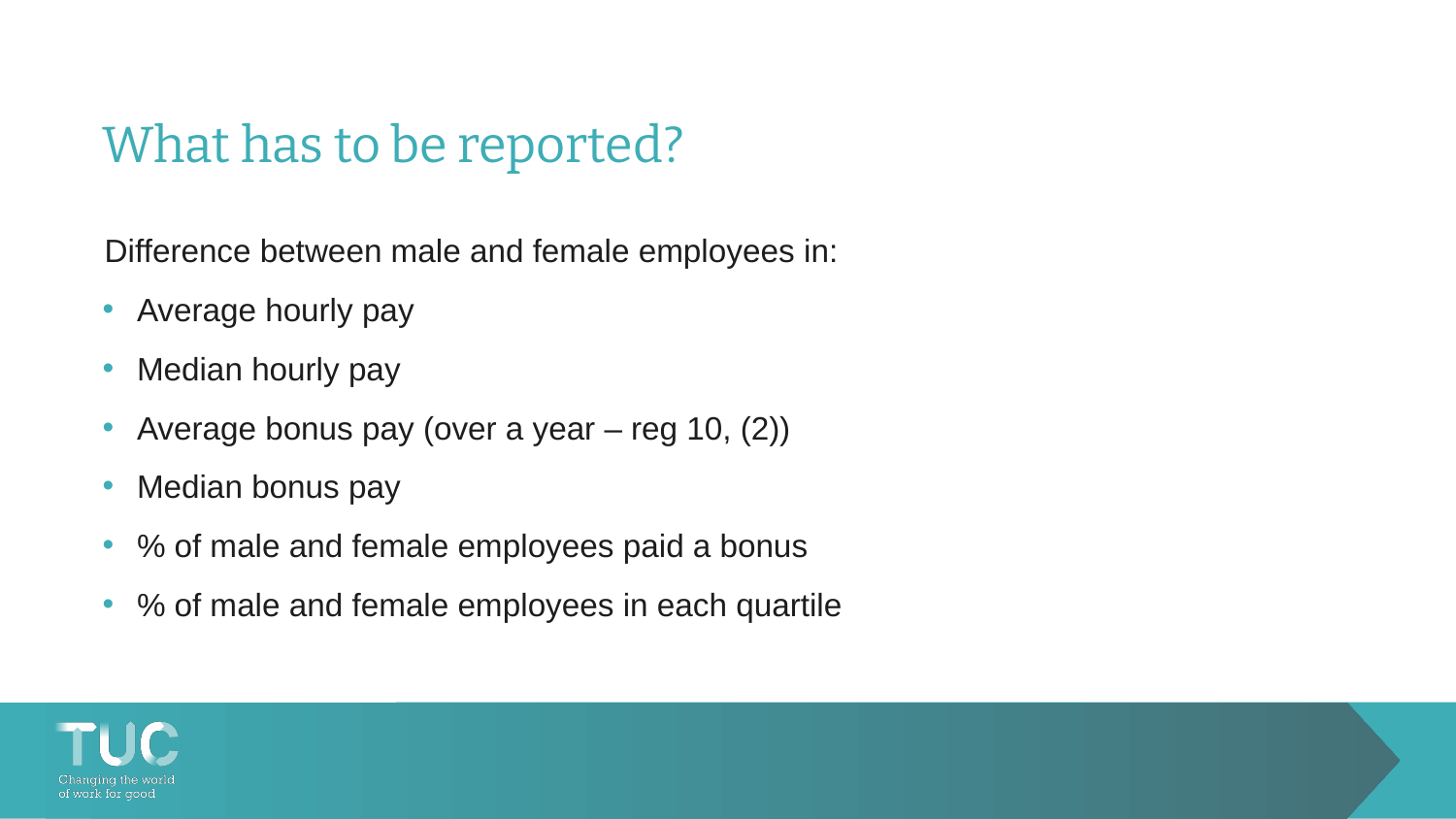

# What has to be reported?
Difference between male and female employees in:
Average hourly pay
Median hourly pay
Average bonus pay (over a year – reg 10, (2))
Median bonus pay
% of male and female employees paid a bonus
% of male and female employees in each quartile